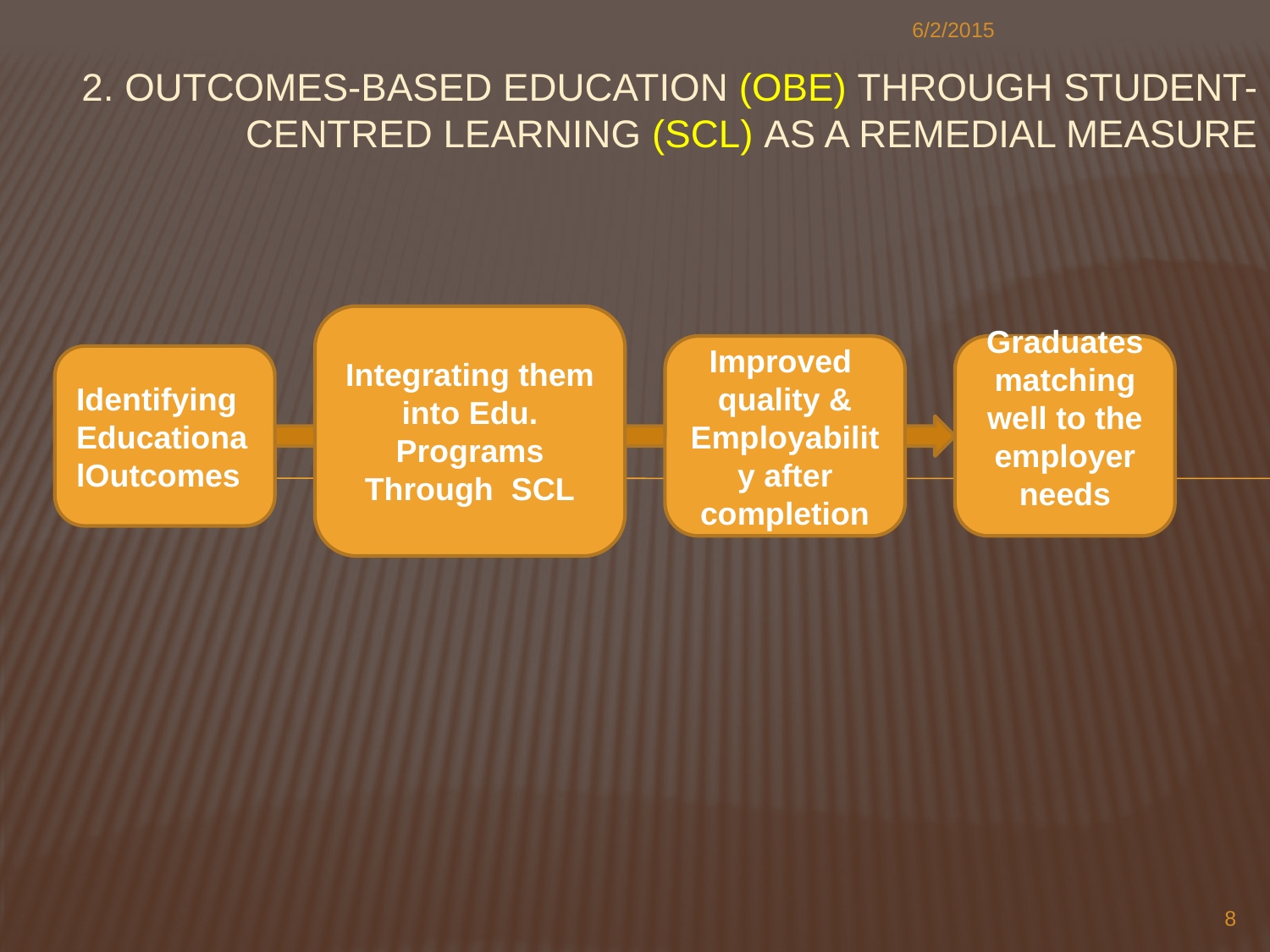

6/2/2015
# 2. outcomes-Based Education (OBE) through Student-Centred Learning (SCL) as a remedial measure

Integrating them into Edu. Programs
Through  SCL

Improved  quality & Employability after completion

Graduates matching well to the employer needs

Identifying EducationalOutcomes

8